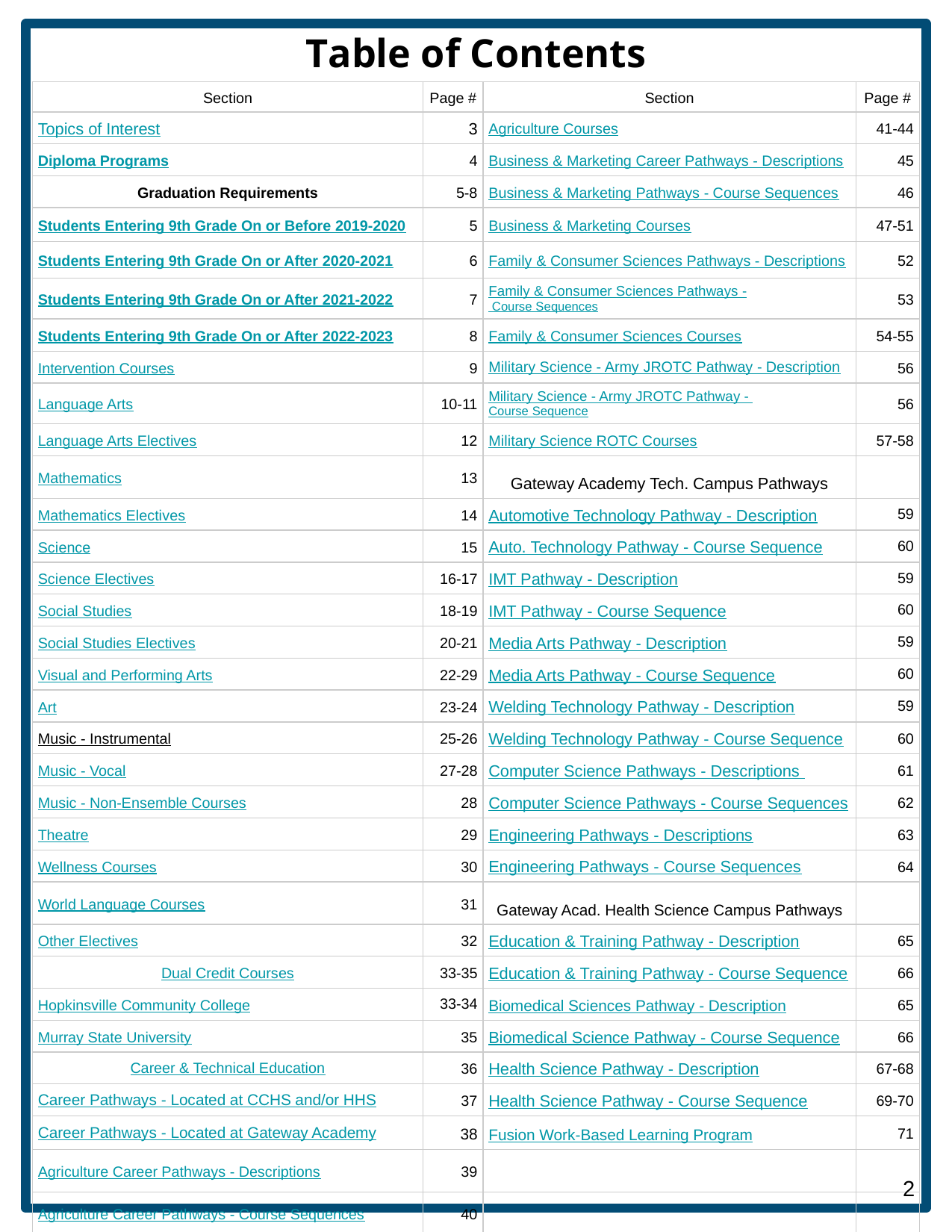

# Table of Contents
| Section | Page # | Section | Page # |
| --- | --- | --- | --- |
| Topics of Interest | 3 | Agriculture Courses | 41-44 |
| Diploma Programs | 4 | Business & Marketing Career Pathways - Descriptions | 45 |
| Graduation Requirements | 5-8 | Business & Marketing Pathways - Course Sequences | 46 |
| Students Entering 9th Grade On or Before 2019-2020 | 5 | Business & Marketing Courses | 47-51 |
| Students Entering 9th Grade On or After 2020-2021 | 6 | Family & Consumer Sciences Pathways - Descriptions | 52 |
| Students Entering 9th Grade On or After 2021-2022 | 7 | Family & Consumer Sciences Pathways - Course Sequences | 53 |
| Students Entering 9th Grade On or After 2022-2023 | 8 | Family & Consumer Sciences Courses | 54-55 |
| Intervention Courses | 9 | Military Science - Army JROTC Pathway - Description | 56 |
| Language Arts | 10-11 | Military Science - Army JROTC Pathway - Course Sequence | 56 |
| Language Arts Electives | 12 | Military Science ROTC Courses | 57-58 |
| Mathematics | 13 | Gateway Academy Tech. Campus Pathways |  |
| Mathematics Electives | 14 | Automotive Technology Pathway - Description | 59 |
| Science | 15 | Auto. Technology Pathway - Course Sequence | 60 |
| Science Electives | 16-17 | IMT Pathway - Description | 59 |
| Social Studies | 18-19 | IMT Pathway - Course Sequence | 60 |
| Social Studies Electives | 20-21 | Media Arts Pathway - Description | 59 |
| Visual and Performing Arts | 22-29 | Media Arts Pathway - Course Sequence | 60 |
| Art | 23-24 | Welding Technology Pathway - Description | 59 |
| Music - Instrumental | 25-26 | Welding Technology Pathway - Course Sequence | 60 |
| Music - Vocal | 27-28 | Computer Science Pathways - Descriptions | 61 |
| Music - Non-Ensemble Courses | 28 | Computer Science Pathways - Course Sequences | 62 |
| Theatre | 29 | Engineering Pathways - Descriptions | 63 |
| Wellness Courses | 30 | Engineering Pathways - Course Sequences | 64 |
| World Language Courses | 31 | Gateway Acad. Health Science Campus Pathways |  |
| Other Electives | 32 | Education & Training Pathway - Description | 65 |
| Dual Credit Courses | 33-35 | Education & Training Pathway - Course Sequence | 66 |
| Hopkinsville Community College | 33-34 | Biomedical Sciences Pathway - Description | 65 |
| Murray State University | 35 | Biomedical Science Pathway - Course Sequence | 66 |
| Career & Technical Education | 36 | Health Science Pathway - Description | 67-68 |
| Career Pathways - Located at CCHS and/or HHS | 37 | Health Science Pathway - Course Sequence | 69-70 |
| Career Pathways - Located at Gateway Academy | 38 | Fusion Work-Based Learning Program | 71 |
| Agriculture Career Pathways - Descriptions | 39 |  |  |
| Agriculture Career Pathways - Course Sequences | 40 |  |  |
2